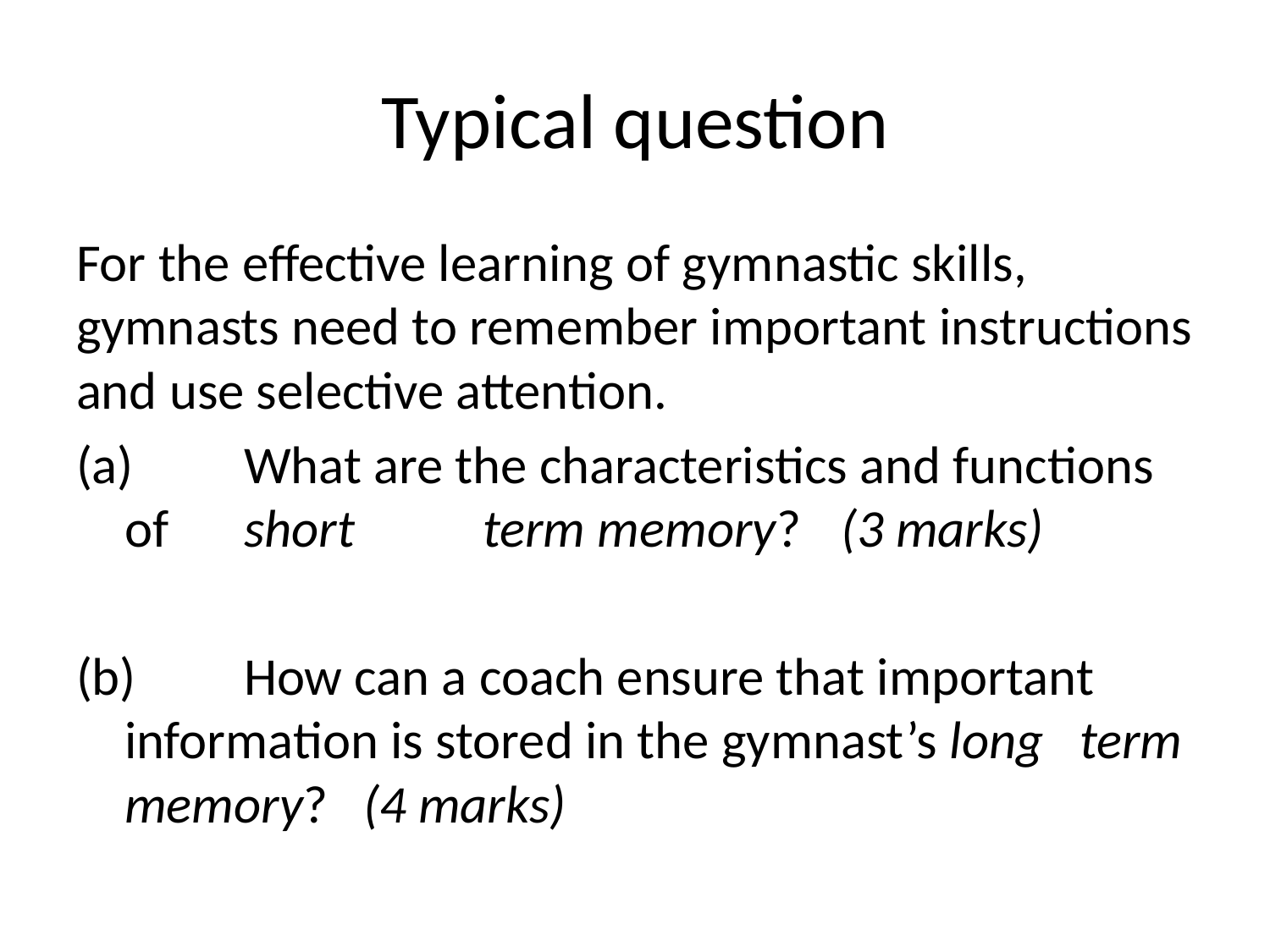

# Typical question
For the effective learning of gymnastic skills, gymnasts need to remember important instructions and use selective attention.
(a)	What are the characteristics and functions of 	short 	term memory?			(3 marks)

(b)	How can a coach ensure that important 	information is stored in the gymnast’s long 	term memory?				(4 marks)